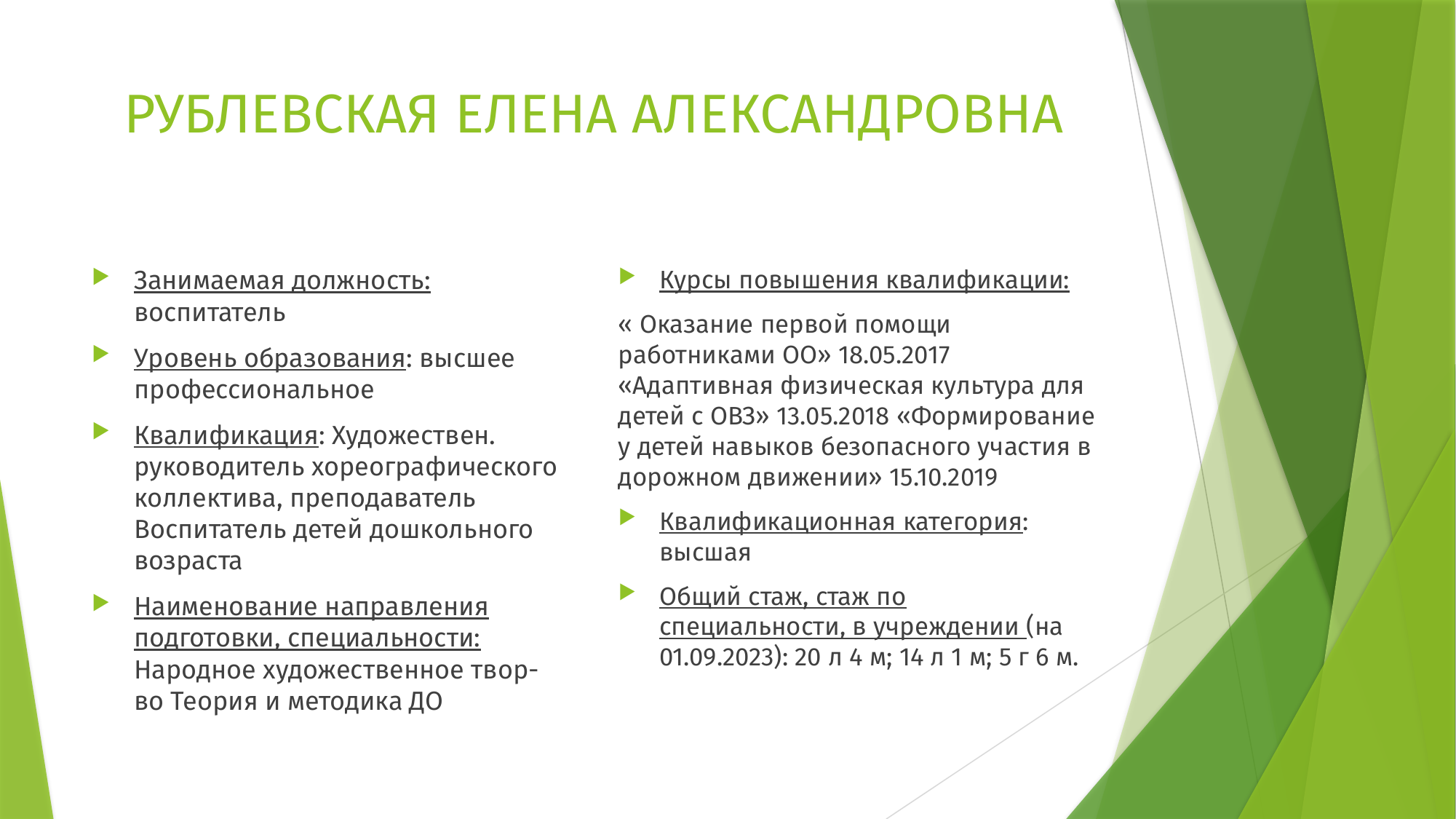

# РУБЛЕВСКАЯ ЕЛЕНА АЛЕКСАНДРОВНА
Занимаемая должность: воспитатель
Уровень образования: высшее профессиональное
Квалификация: Художествен. руководитель хореографического коллектива, преподаватель Воспитатель детей дошкольного возраста
Наименование направления подготовки, специальности: Народное художественное твор-во Теория и методика ДО

Курсы повышения квалификации:
« Оказание первой помощи работниками ОО» 18.05.2017 «Адаптивная физическая культура для детей с ОВЗ» 13.05.2018 «Формирование у детей навыков безопасного участия в дорожном движении» 15.10.2019
Квалификационная категория: высшая
Общий стаж, стаж по специальности, в учреждении (на 01.09.2023): 20 л 4 м; 14 л 1 м; 5 г 6 м.